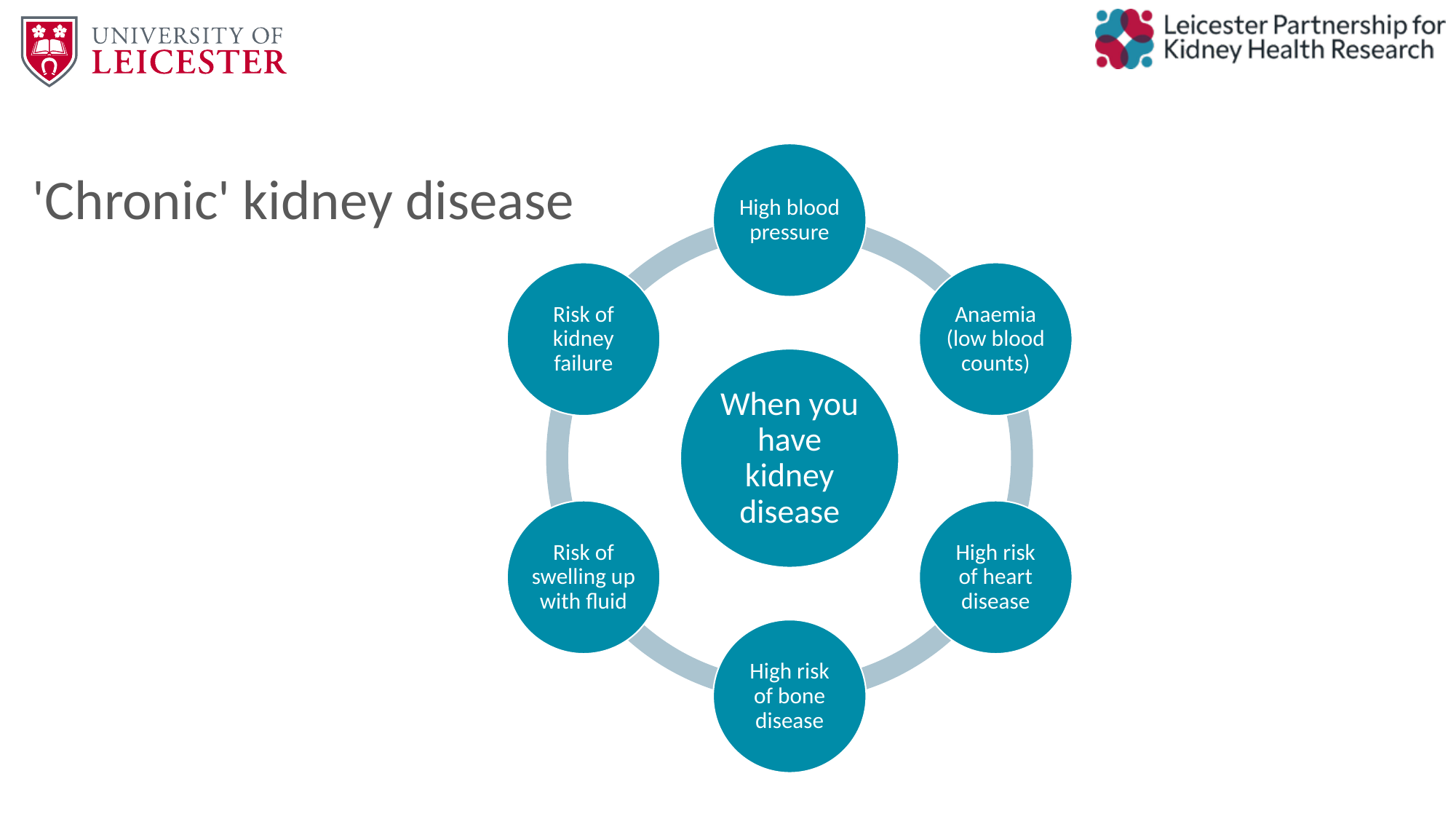

When you have kidney disease
High blood pressure
Anaemia (low blood counts)
High risk of heart disease
High risk of bone disease
Risk of swelling up with fluid
Risk of kidney failure
# 'Chronic' kidney disease